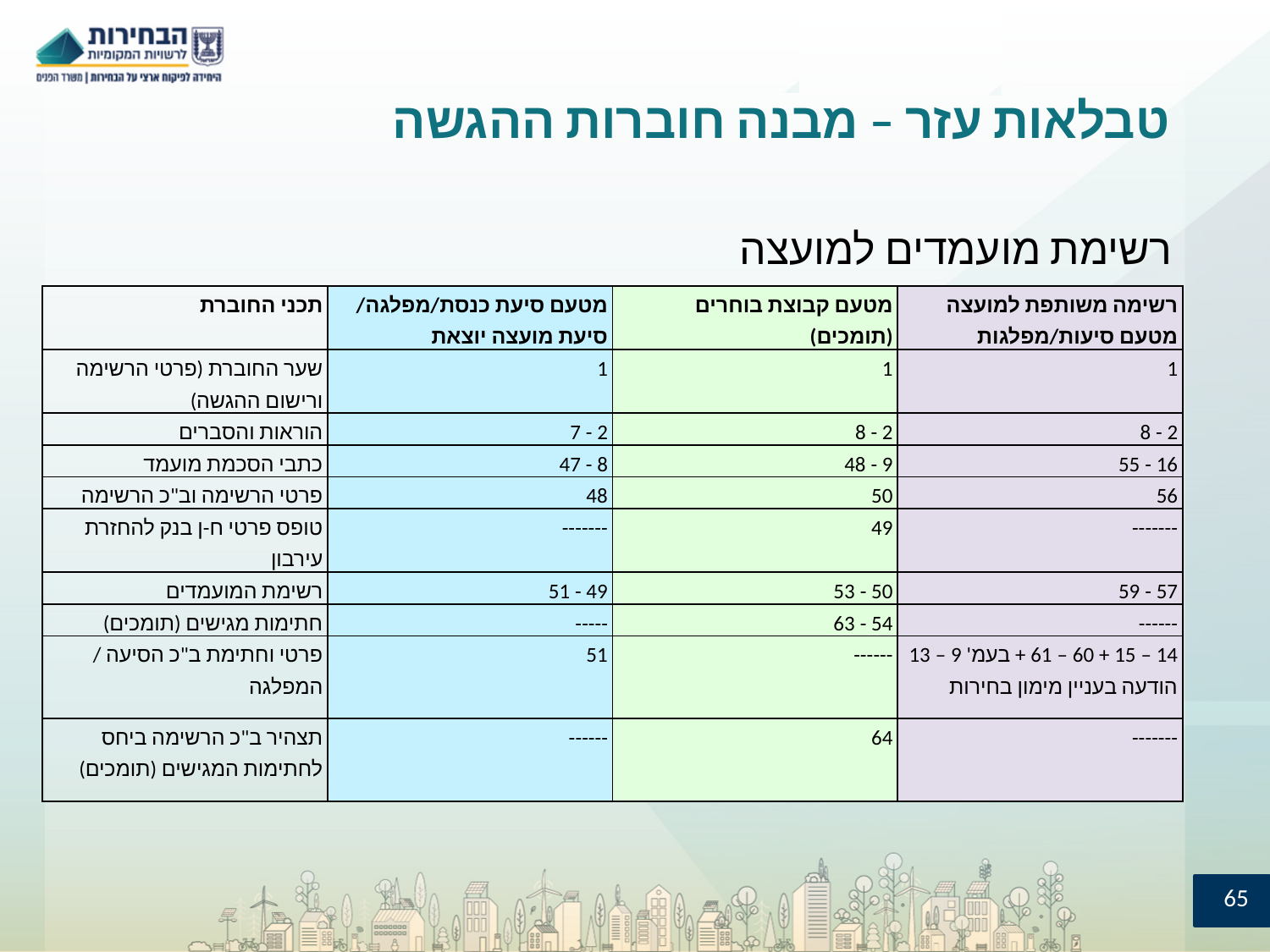

# טבלאות עזר – מבנה חוברות ההגשה
רשימת מועמדים למועצה
| תכני החוברת | מטעם סיעת כנסת/מפלגה/ סיעת מועצה יוצאת | מטעם קבוצת בוחרים (תומכים) | רשימה משותפת למועצה מטעם סיעות/מפלגות |
| --- | --- | --- | --- |
| שער החוברת (פרטי הרשימה ורישום ההגשה) | 1 | 1 | 1 |
| הוראות והסברים | 2 - 7 | 2 - 8 | 2 - 8 |
| כתבי הסכמת מועמד | 8 - 47 | 9 - 48 | 16 - 55 |
| פרטי הרשימה וב"כ הרשימה | 48 | 50 | 56 |
| טופס פרטי ח-ן בנק להחזרת עירבון | ------- | 49 | ------- |
| רשימת המועמדים | 49 - 51 | 50 - 53 | 57 - 59 |
| חתימות מגישים (תומכים) | ----- | 54 - 63 | ------ |
| פרטי וחתימת ב"כ הסיעה / המפלגה | 51 | ------ | 14 – 15 + 60 – 61 + בעמ' 9 – 13 הודעה בעניין מימון בחירות |
| תצהיר ב"כ הרשימה ביחס לחתימות המגישים (תומכים) | ------ | 64 | ------- |
65